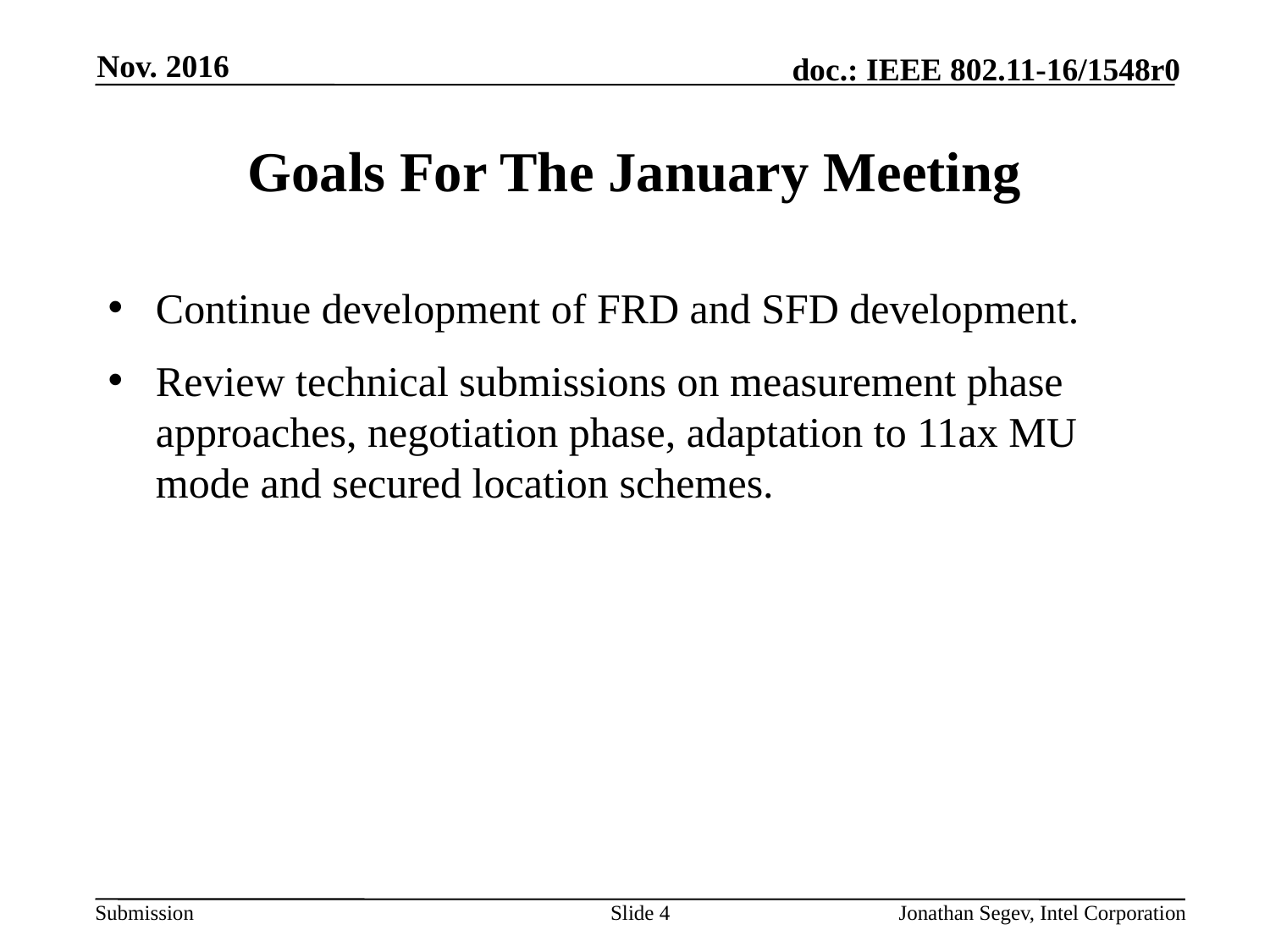

Nov. 2016
# Goals For The January Meeting
Continue development of FRD and SFD development.
Review technical submissions on measurement phase approaches, negotiation phase, adaptation to 11ax MU mode and secured location schemes.

Slide 4
Jonathan Segev, Intel Corporation